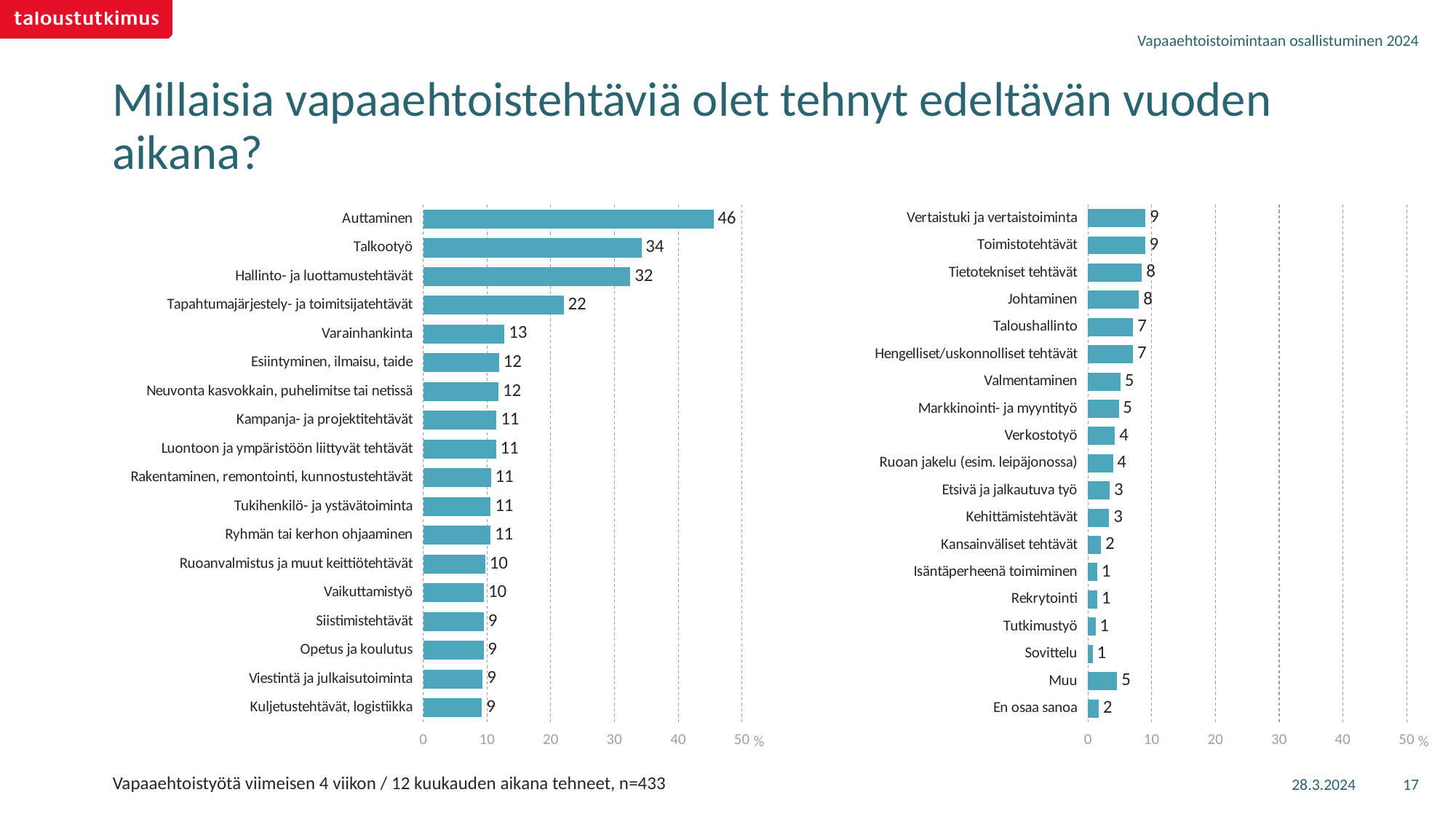

Vapaaehtoistoimintaan osallistuminen 2024
# Millaisia vapaaehtoistehtäviä olet tehnyt edeltävän vuoden aikana?

### Chart

| Category | Kaikki, n=433 |
|---|---|
| Vertaistuki ja vertaistoiminta | 8.99556 |
| Toimistotehtävät | 8.9634 |
| Tietotekniset tehtävät | 8.47103 |
| Johtaminen | 8.01165 |
| Taloushallinto | 7.09468 |
| Hengelliset/uskonnolliset tehtävät | 7.07283 |
| Valmentaminen | 5.09935 |
| Markkinointi- ja myyntityö | 4.8209 |
| Verkostotyö | 4.24969 |
| Ruoan jakelu (esim. leipäjonossa) | 3.91134 |
| Etsivä ja jalkautuva työ | 3.42341 |
| Kehittämistehtävät | 3.33256 |
| Kansainväliset tehtävät | 2.05695 |
| Isäntäperheenä toimiminen | 1.47615 |
| Rekrytointi | 1.44972 |
| Tutkimustyö | 1.17493 |
| Sovittelu | 0.72186 |
| Muu | 4.58247 |
| En osaa sanoa | 1.67113 |

### Chart

| Category | Kaikki, n=433 |
|---|---|
| Auttaminen | 45.54201 |
| Talkootyö | 34.22424 |
| Hallinto- ja luottamustehtävät | 32.49928 |
| Tapahtumajärjestely- ja toimitsijatehtävät | 22.02567 |
| Varainhankinta | 12.73867 |
| Esiintyminen, ilmaisu, taide | 11.89892 |
| Neuvonta kasvokkain, puhelimitse tai netissä | 11.82418 |
| Kampanja- ja projektitehtävät | 11.48889 |
| Luontoon ja ympäristöön liittyvät tehtävät | 11.39113 |
| Rakentaminen, remontointi, kunnostustehtävät | 10.61034 |
| Tukihenkilö- ja ystävätoiminta | 10.58124 |
| Ryhmän tai kerhon ohjaaminen | 10.52315 |
| Ruoanvalmistus ja muut keittiötehtävät | 9.72994 |
| Vaikuttamistyö | 9.51116 |
| Siistimistehtävät | 9.48164 |
| Opetus ja koulutus | 9.45252 |
| Viestintä ja julkaisutoiminta | 9.31066 |
| Kuljetustehtävät, logistiikka | 9.21513 |
28.3.2024
17
Vapaaehtoistyötä viimeisen 4 viikon / 12 kuukauden aikana tehneet, n=433